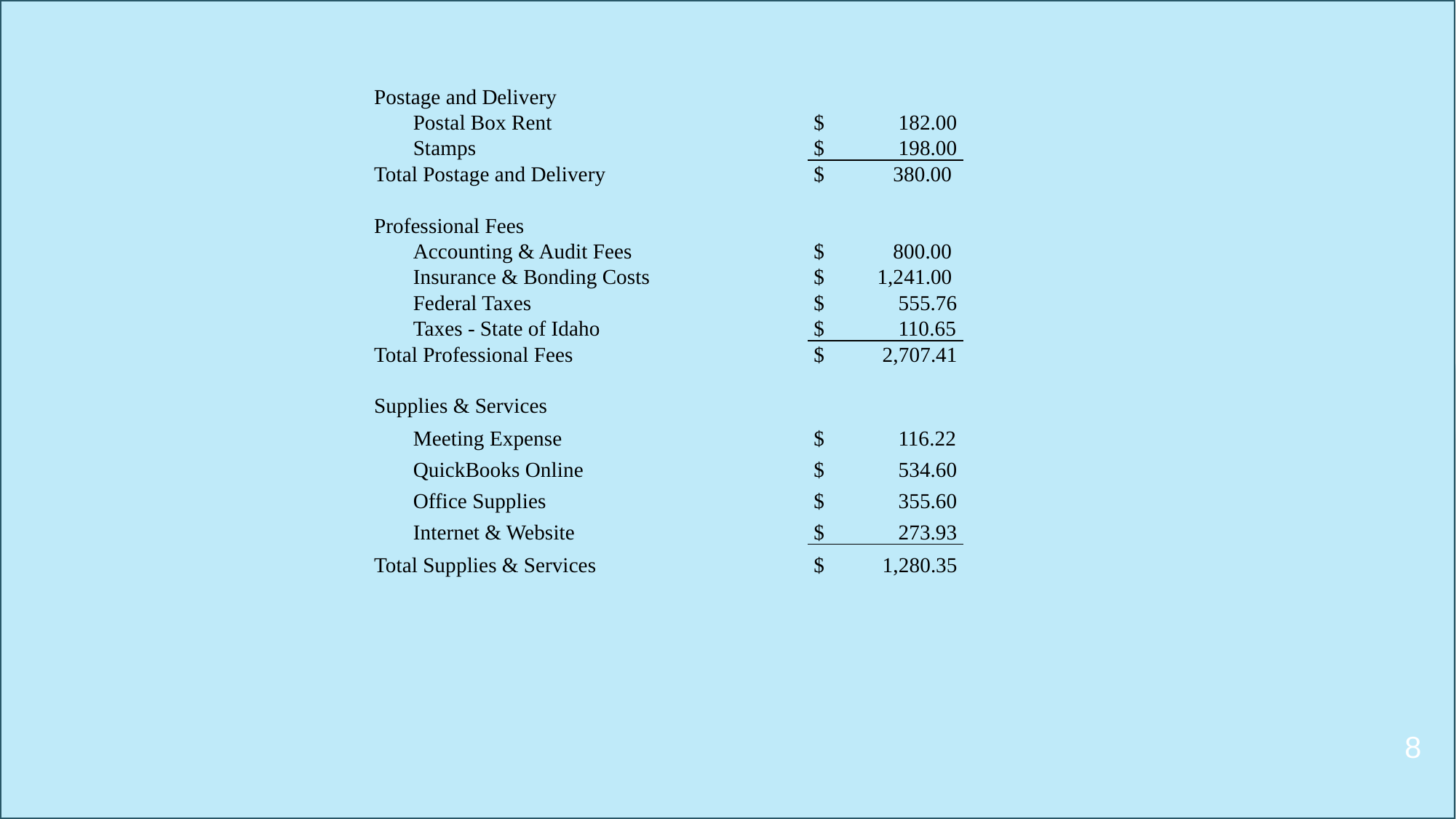

| Postage and Delivery |  |  |
| --- | --- | --- |
|  | Postal Box Rent | $ 182.00 |
|  | Stamps | $ 198.00 |
| Total Postage and Delivery |  | $ 380.00 |
|  |  |  |
| Professional Fees |  |  |
|  | Accounting & Audit Fees | $ 800.00 |
|  | Insurance & Bonding Costs | $ 1,241.00 |
|  | Federal Taxes | $ 555.76 |
|  | Taxes - State of Idaho | $ 110.65 |
| Total Professional Fees |  | $ 2,707.41 |
|  |  |  |
| Supplies & Services |  |  |
|  | Meeting Expense | $ 116.22 |
|  | QuickBooks Online | $ 534.60 |
|  | Office Supplies | $ 355.60 |
|  | Internet & Website | $ 273.93 |
| Total Supplies & Services |  | $ 1,280.35 |
|  |  |  |
|  |  |  |
8